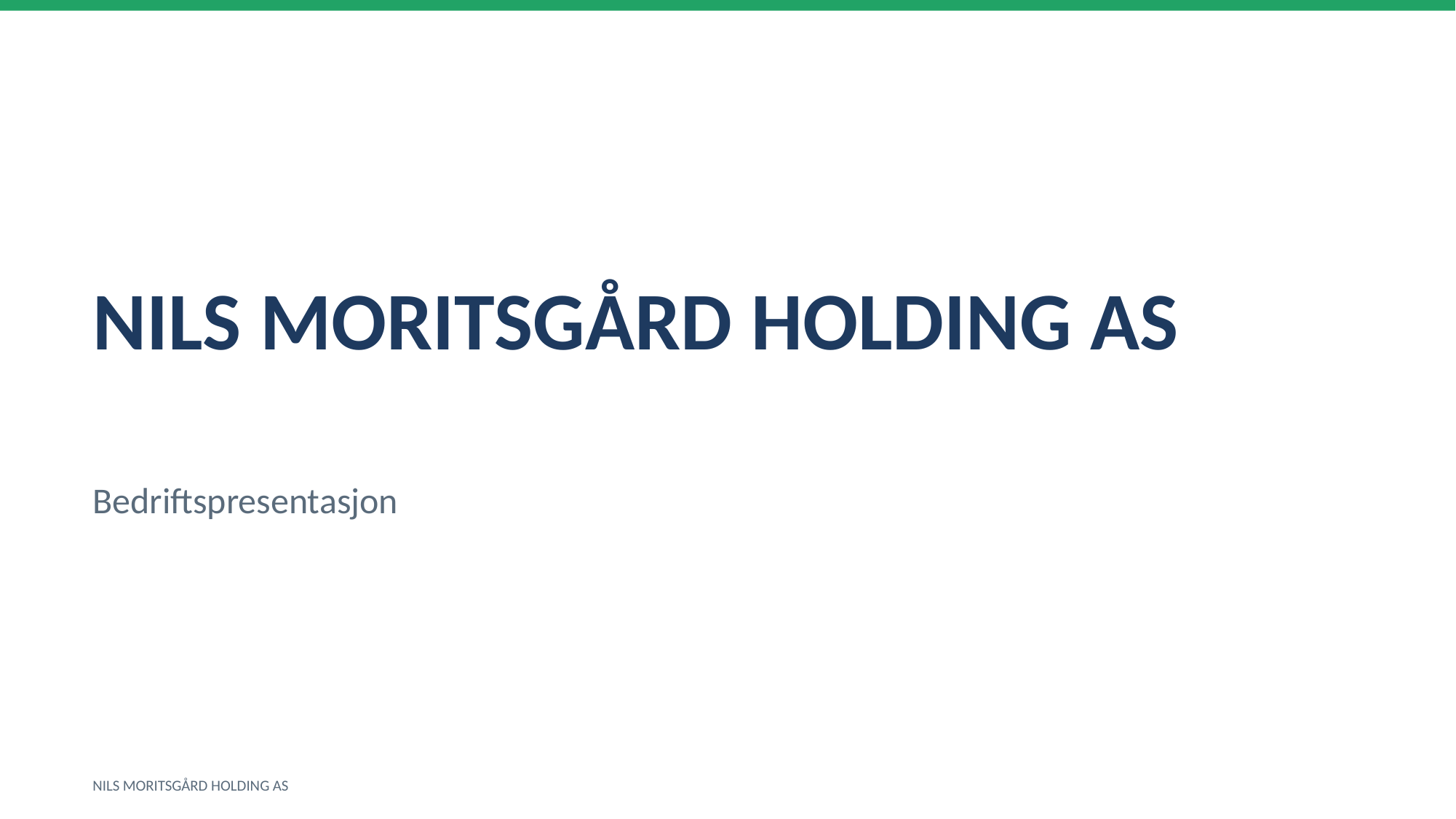

NILS MORITSGÅRD HOLDING AS
Bedriftspresentasjon
NILS MORITSGÅRD HOLDING AS